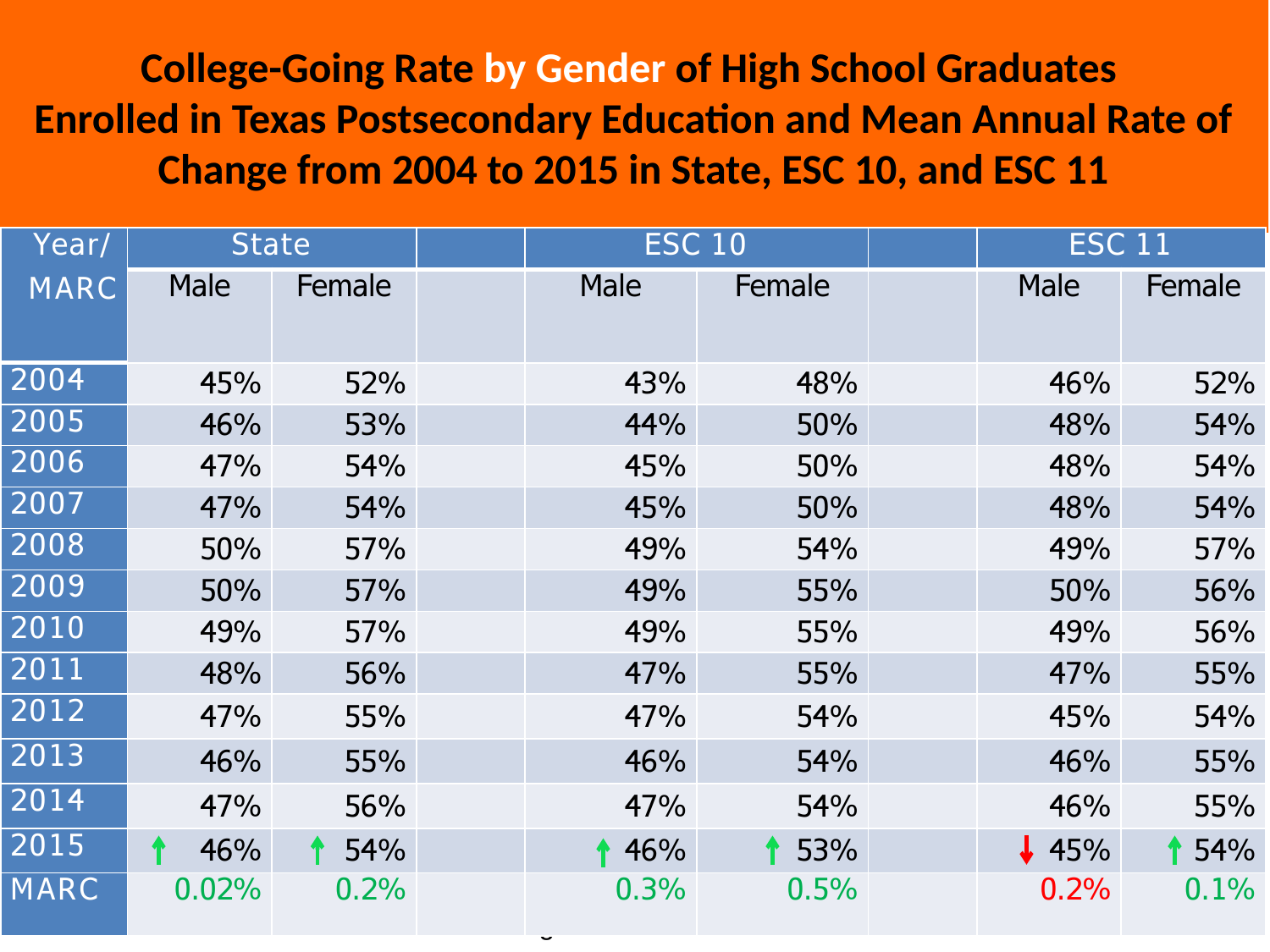

College-Going Rate by Gender of High School Graduates
Enrolled in Texas Postsecondary Education and Mean Annual Rate of Change from 2004 to 2015 in State, ESC 10, and ESC 11
| Year/ MARC | State |  |  | ESC 10 |  |  | ESC 11 |  |
| --- | --- | --- | --- | --- | --- | --- | --- | --- |
|  | Male | Female |  | Male | Female |  | Male | Female |
| 2004 | 45% | 52% |  | 43% | 48% |  | 46% | 52% |
| 2005 | 46% | 53% |  | 44% | 50% |  | 48% | 54% |
| 2006 | 47% | 54% |  | 45% | 50% |  | 48% | 54% |
| 2007 | 47% | 54% |  | 45% | 50% |  | 48% | 54% |
| 2008 | 50% | 57% |  | 49% | 54% |  | 49% | 57% |
| 2009 | 50% | 57% |  | 49% | 55% |  | 50% | 56% |
| 2010 | 49% | 57% |  | 49% | 55% |  | 49% | 56% |
| 2011 | 48% | 56% |  | 47% | 55% |  | 47% | 55% |
| 2012 | 47% | 55% |  | 47% | 54% |  | 45% | 54% |
| 2013 | 46% | 55% |  | 46% | 54% |  | 46% | 55% |
| 2014 | 47% | 56% |  | 47% | 54% |  | 46% | 55% |
| 2015 | 46% | 54% |  | 46% | 53% |  | 45% | 54% |
| MARC | 0.02% | 0.2% |  | 0.3% | 0.5% |  | 0.2% | 0.1% |
Note: MARC = Mean Annual Rate of Change.